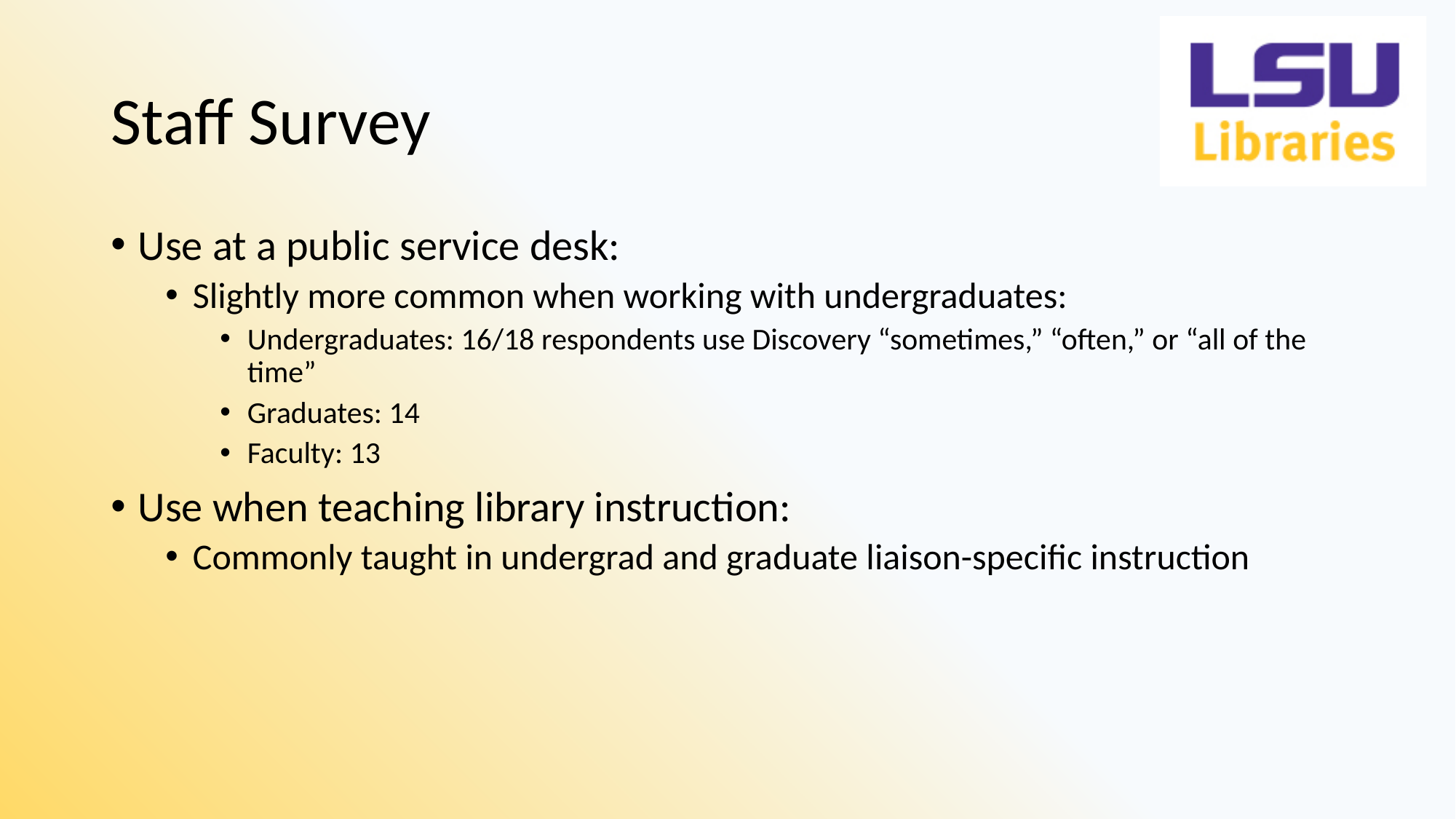

# Staff Survey
Use at a public service desk:
Slightly more common when working with undergraduates:
Undergraduates: 16/18 respondents use Discovery “sometimes,” “often,” or “all of the time”
Graduates: 14
Faculty: 13
Use when teaching library instruction:
Commonly taught in undergrad and graduate liaison-specific instruction